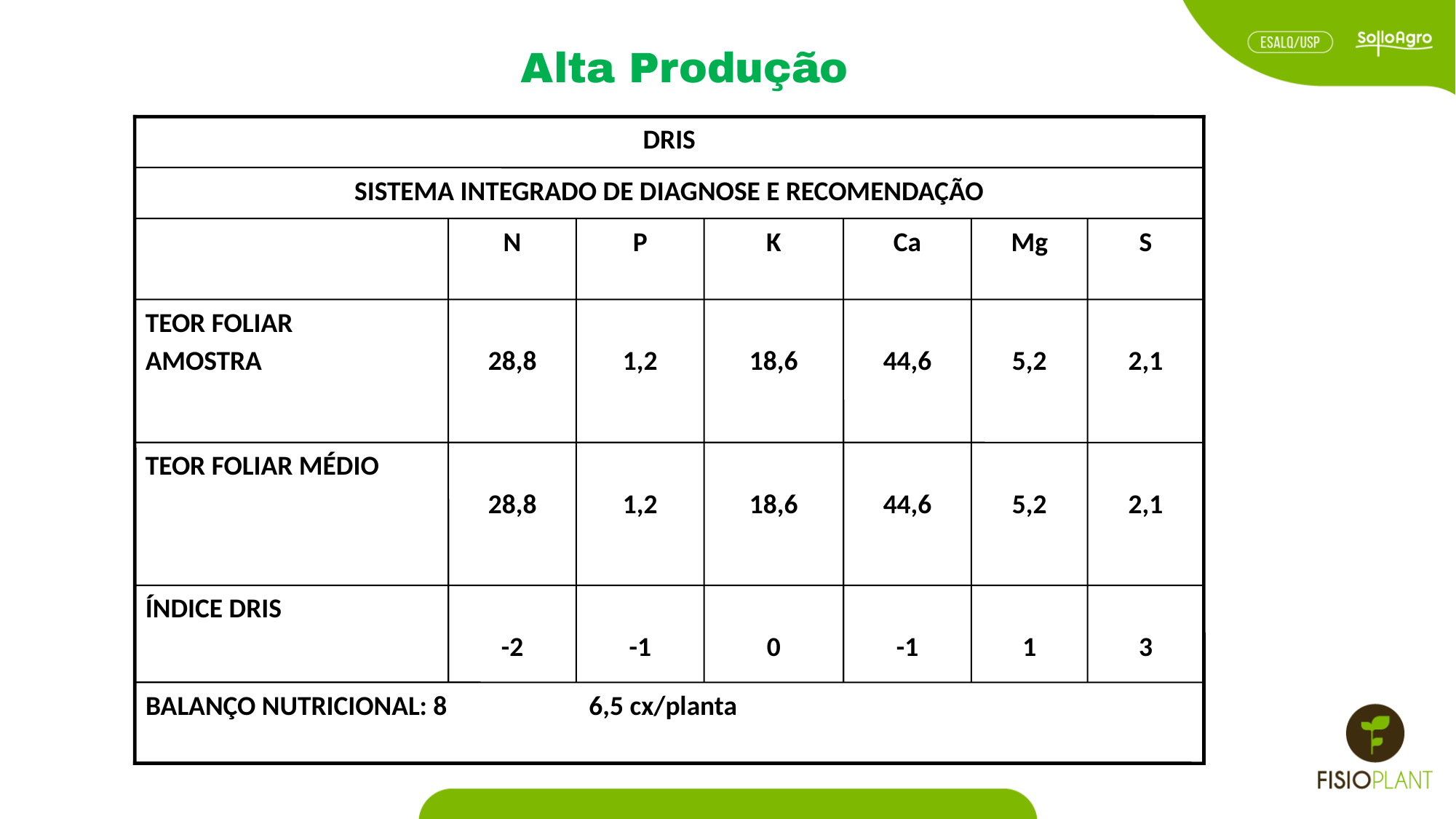

Alta Produção
DRIS

SISTEMA INTEGRADO DE DIAGNOSE E RECOMENDAÇÃO

N

P

K

Ca

Mg

S

TEOR FOLIAR
AMOSTRA

28,8

1,2

18,6

44,6

5,2

2,1
TEOR FOLIAR MÉDIO

28,8

1,2

18,6

44,6

5,2

2,1
ÍNDICE DRIS

-2

-1

0

-1

1

3
BALANÇO NUTRICIONAL: 8                       6,5 cx/planta